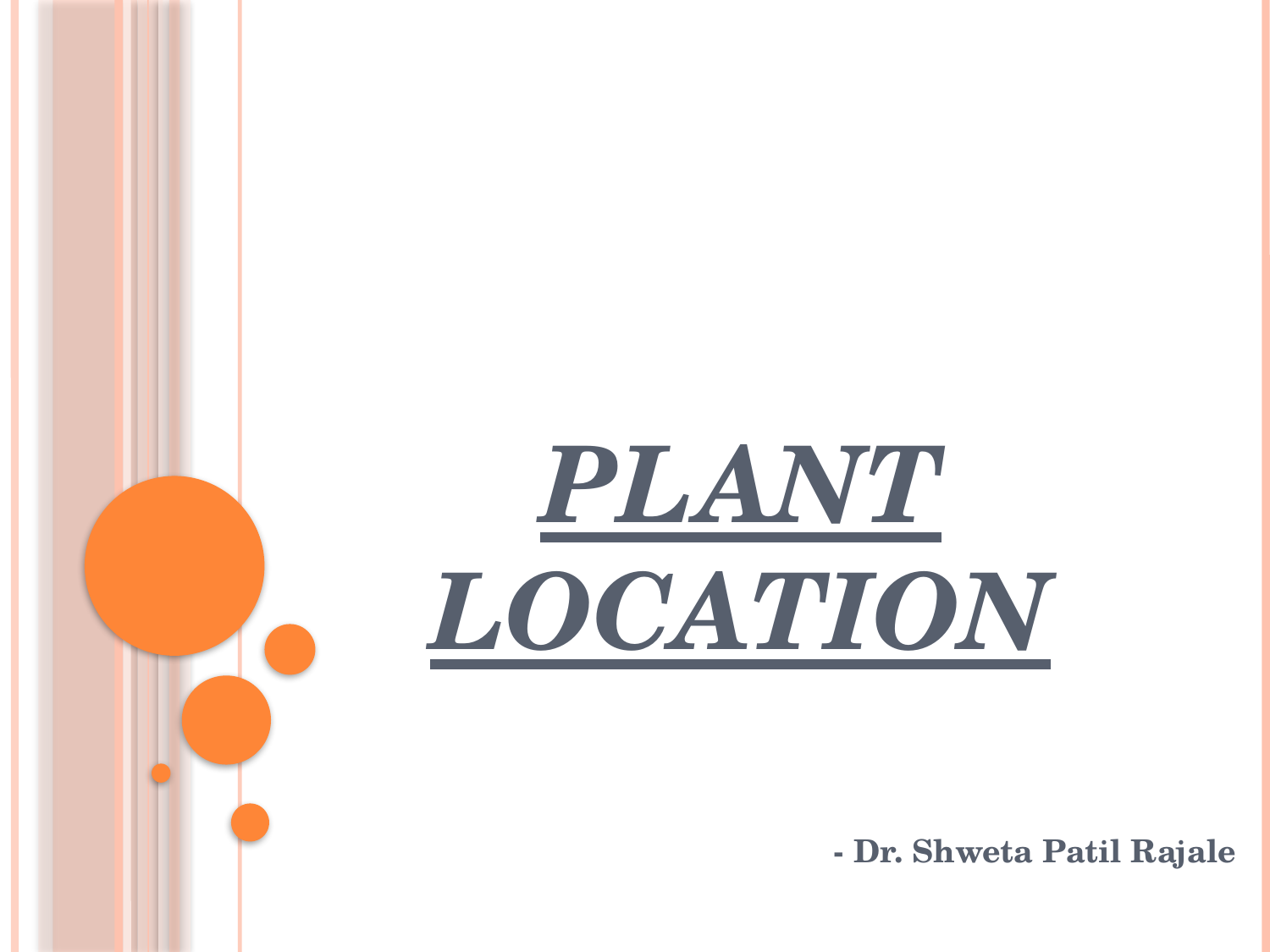

# Plant Location
- Dr. Shweta Patil Rajale